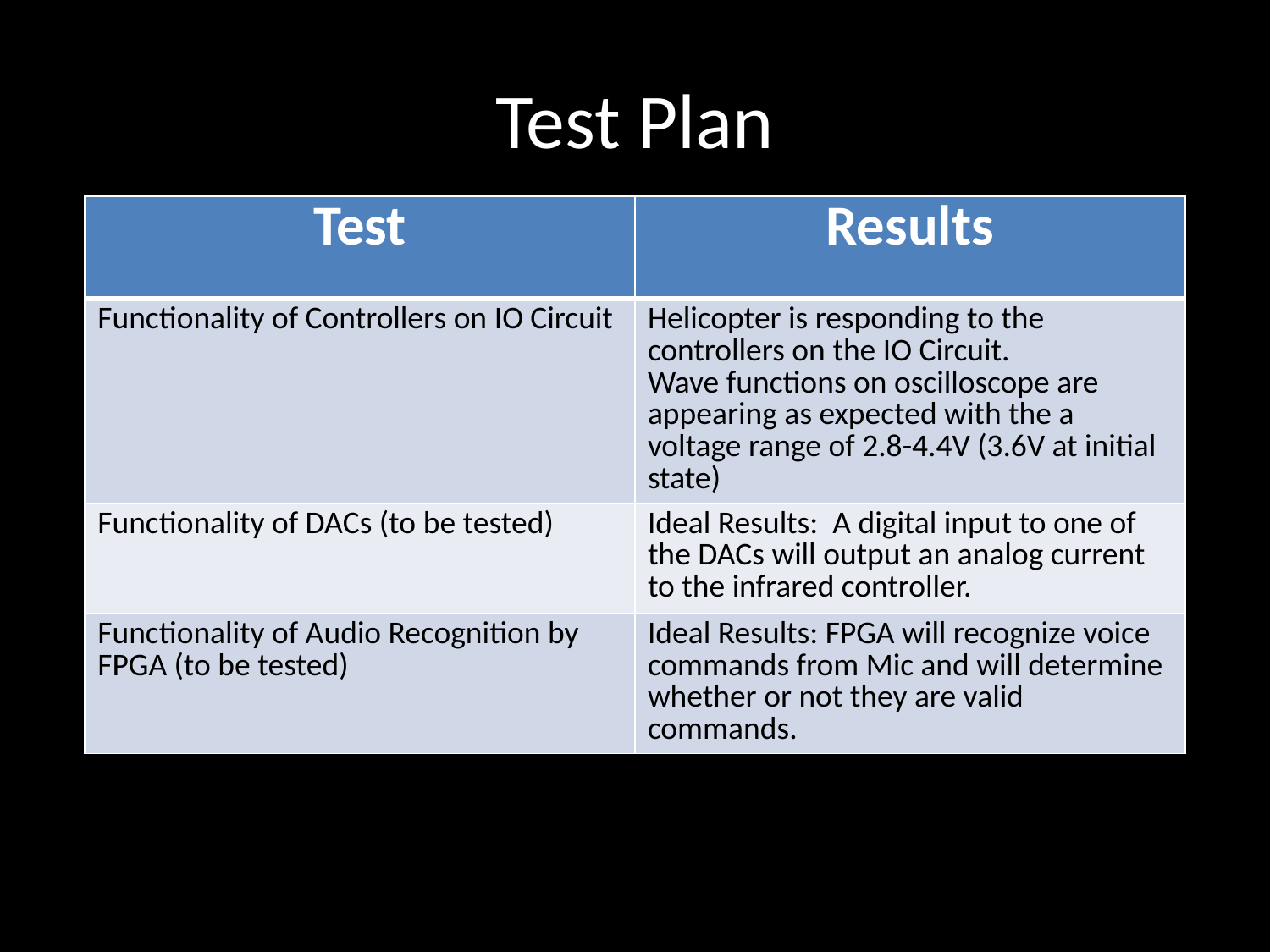

# Test Plan
| Test | Results |
| --- | --- |
| Functionality of Controllers on IO Circuit | Helicopter is responding to the controllers on the IO Circuit. Wave functions on oscilloscope are appearing as expected with the a voltage range of 2.8-4.4V (3.6V at initial state) |
| Functionality of DACs (to be tested) | Ideal Results: A digital input to one of the DACs will output an analog current to the infrared controller. |
| Functionality of Audio Recognition by FPGA (to be tested) | Ideal Results: FPGA will recognize voice commands from Mic and will determine whether or not they are valid commands. |